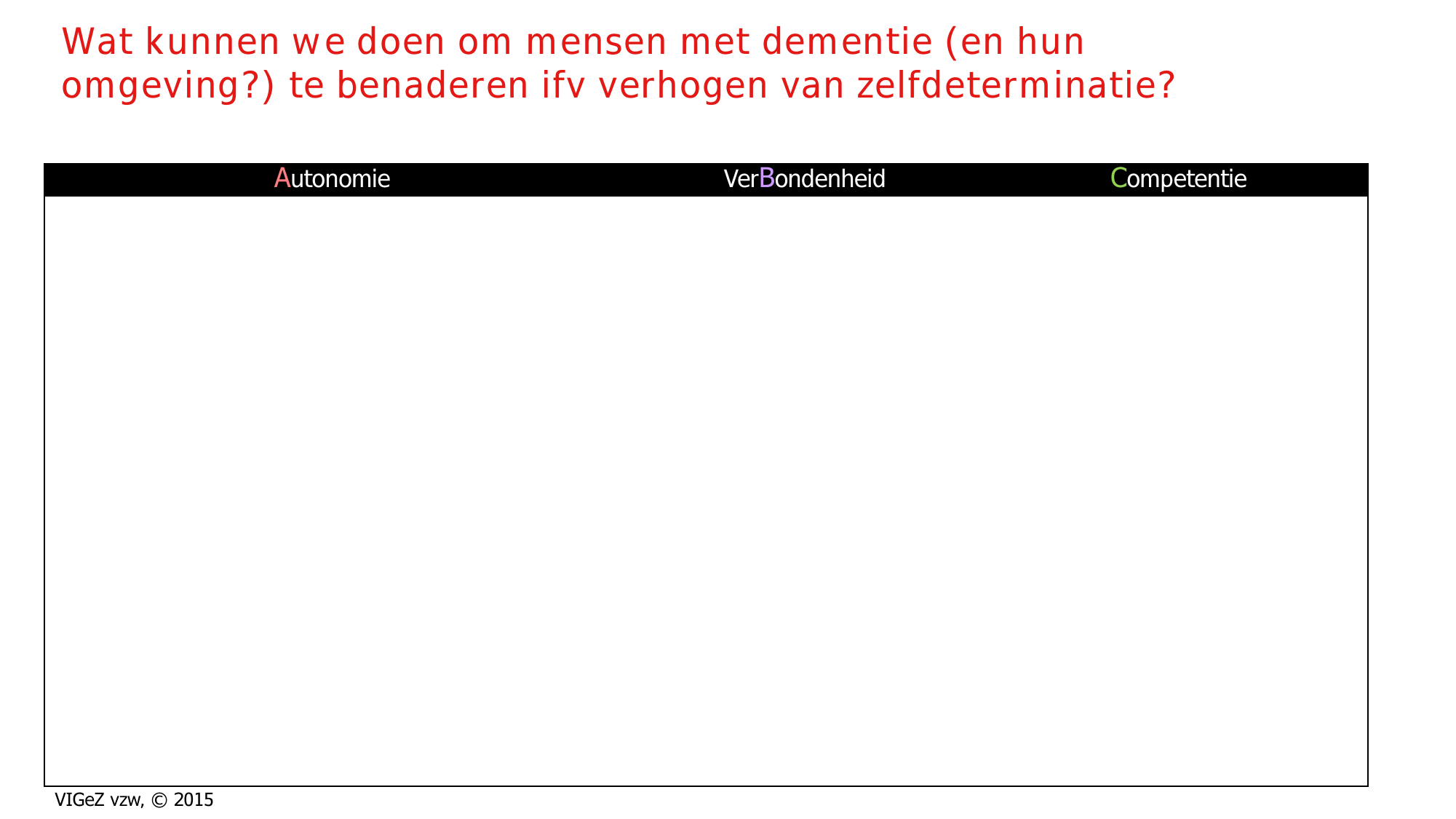

# Wat kunnen we doen om mensen met dementie (en hun omgeving?) te benaderen ifv verhogen van zelfdeterminatie?

| Autonomie | VerBondenheid | Competentie |
| --- | --- | --- |
|  |  |  |
VIGeZ vzw, © 2015